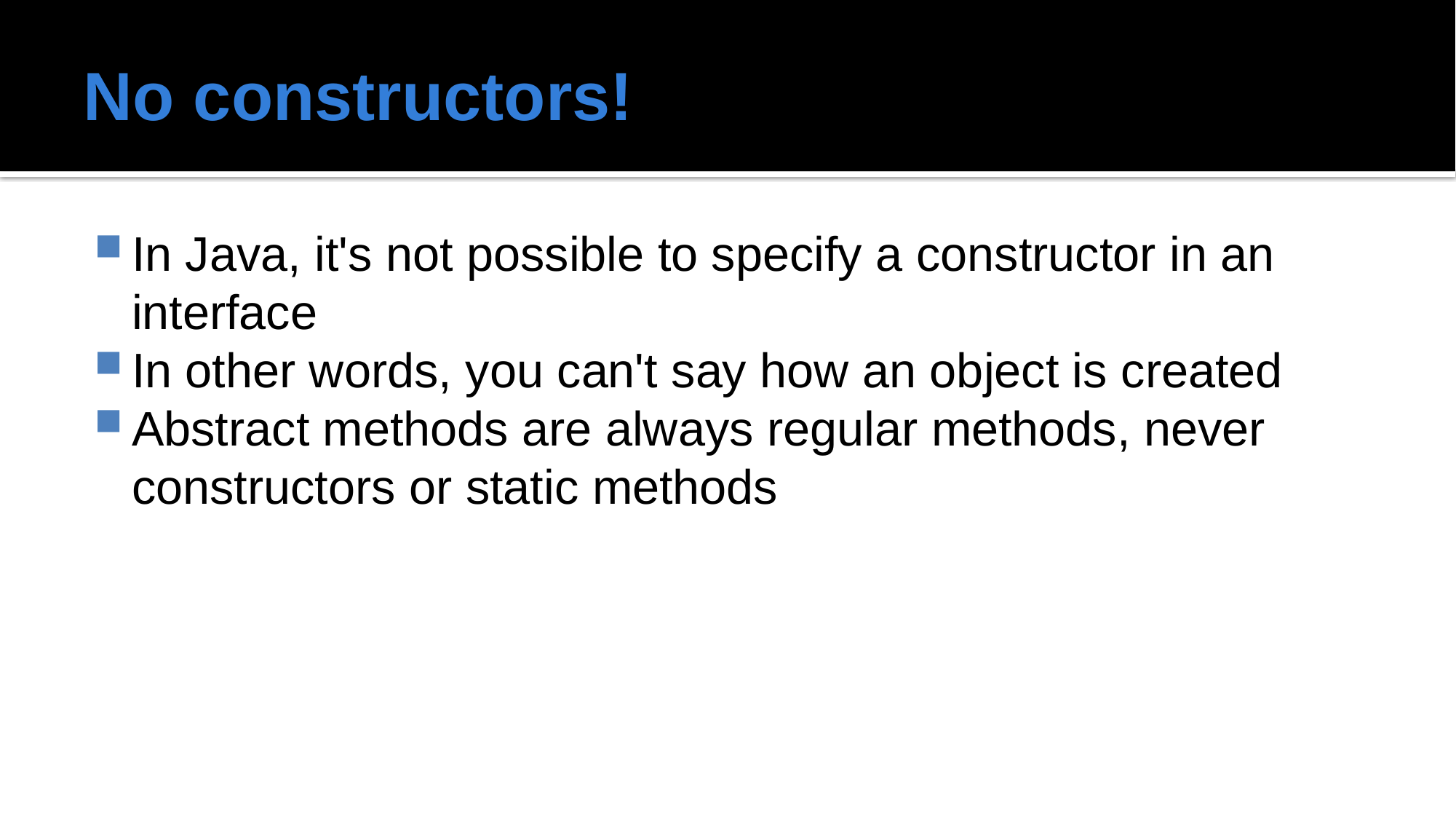

# No constructors!
In Java, it's not possible to specify a constructor in an interface
In other words, you can't say how an object is created
Abstract methods are always regular methods, never constructors or static methods